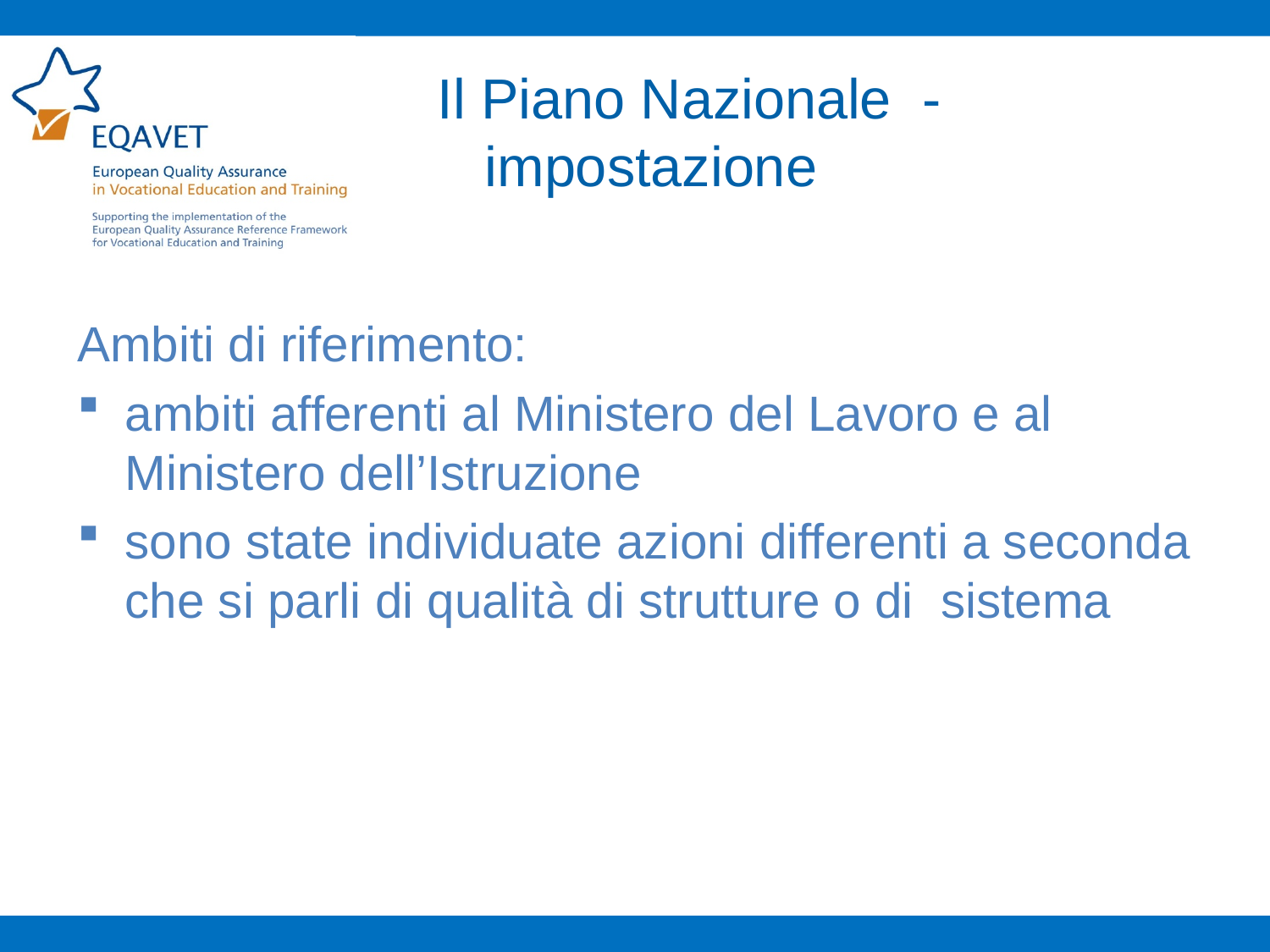

Il Piano Nazionale  - impostazione
Ambiti di riferimento:
ambiti afferenti al Ministero del Lavoro e al Ministero dell’Istruzione
sono state individuate azioni differenti a seconda che si parli di qualità di strutture o di  sistema